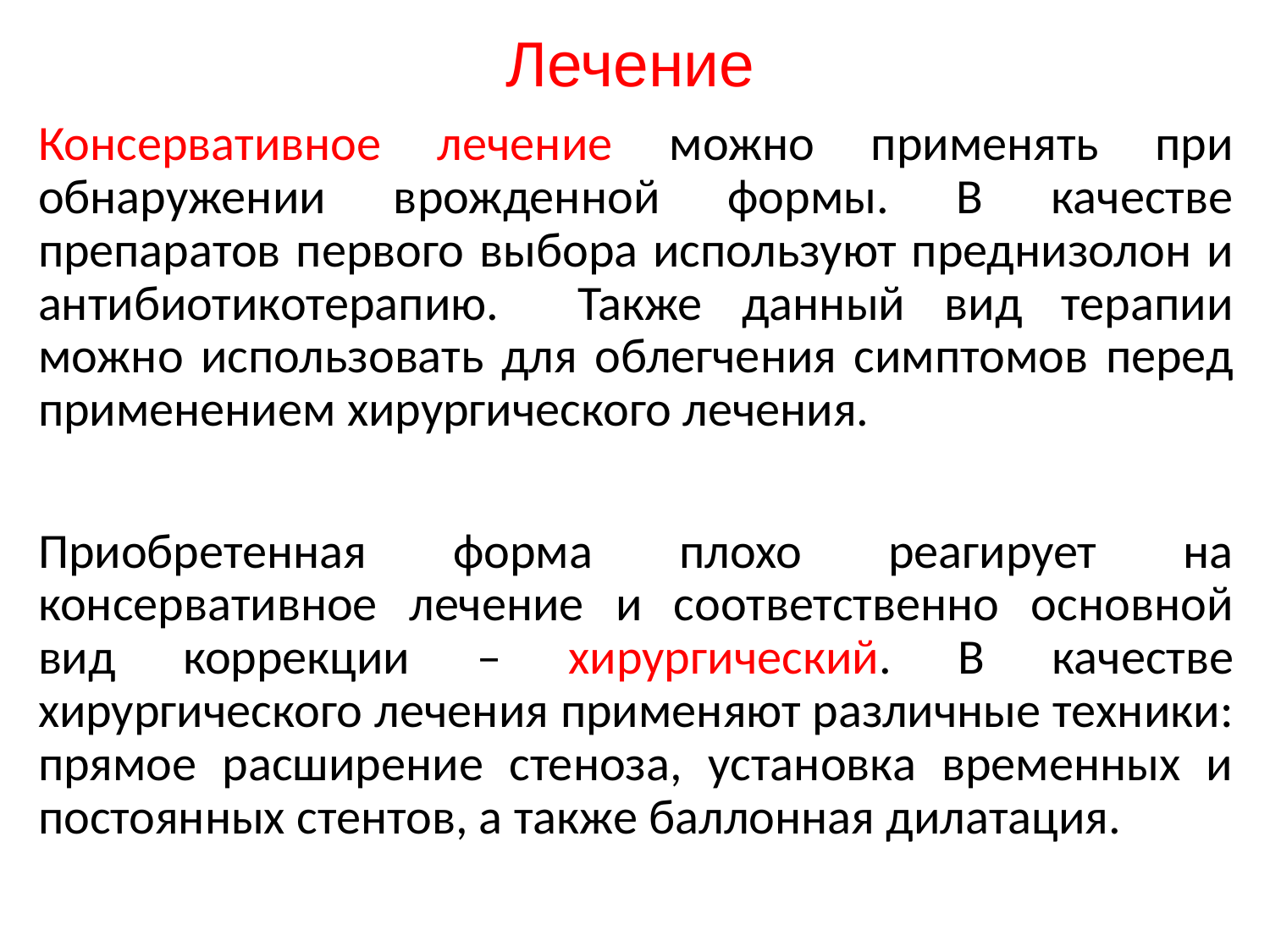

Лечение
Консервативное лечение можно применять при обнаружении врожденной формы. В качестве препаратов первого выбора используют преднизолон и антибиотикотерапию.  Также данный вид терапии можно использовать для облегчения симптомов перед применением хирургического лечения.

Приобретенная форма плохо реагирует на консервативное лечение и соответственно основной вид коррекции – хирургический. В качестве хирургического лечения применяют различные техники: прямое расширение стеноза, установка временных и постоянных стентов, а также баллонная дилатация.